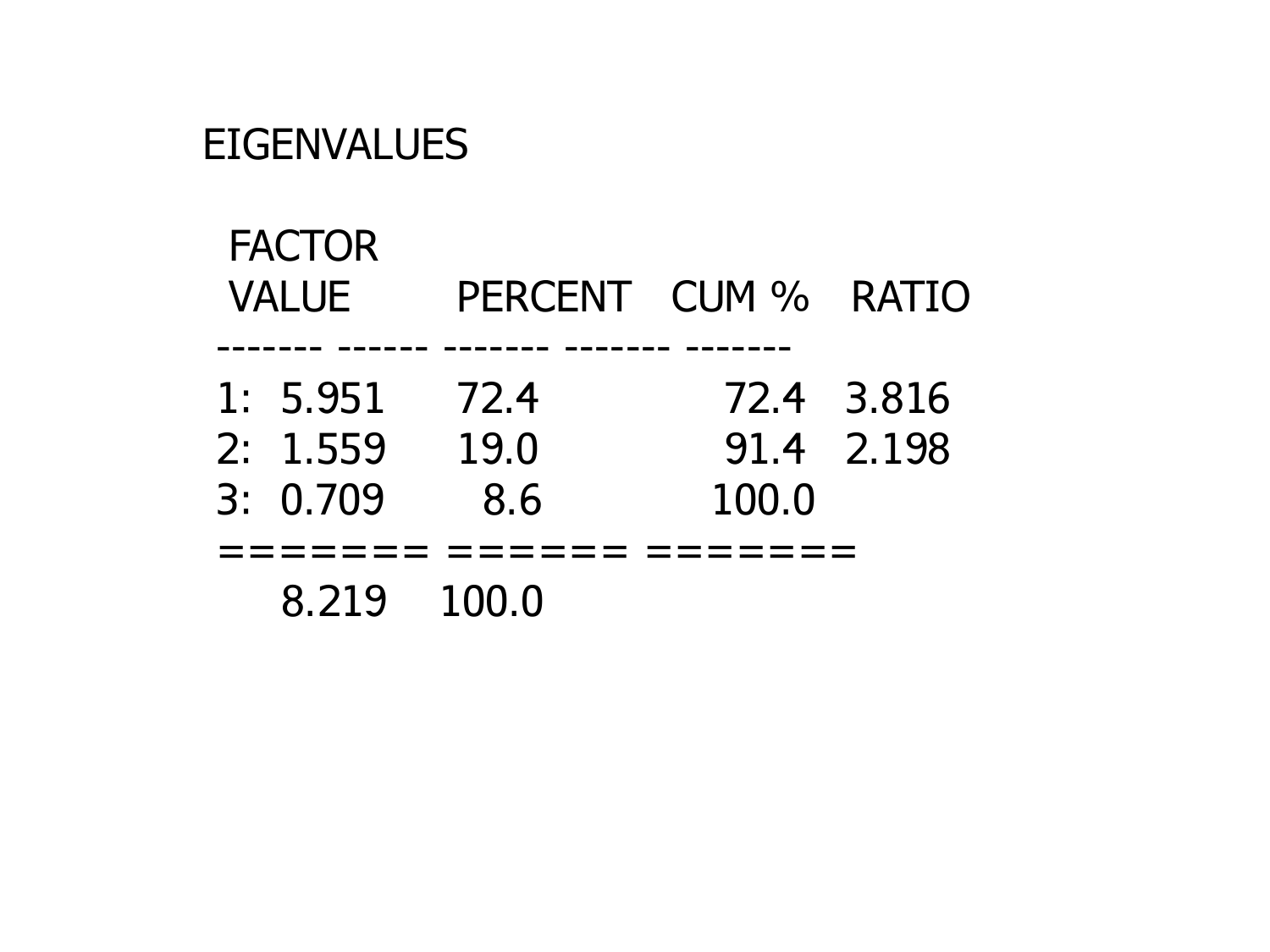

EIGENVALUES

  FACTOR
  VALUE 	PERCENT   CUM %   RATIO
 ------- ------ ------- ------- -------
 1:  5.951    	72.4    	 72.4   3.816
 2:  1.559    	19.0    	 91.4   2.198
 3:  0.709     	  8.6   		100.0
 ======= ====== =======
      8.219    100.0